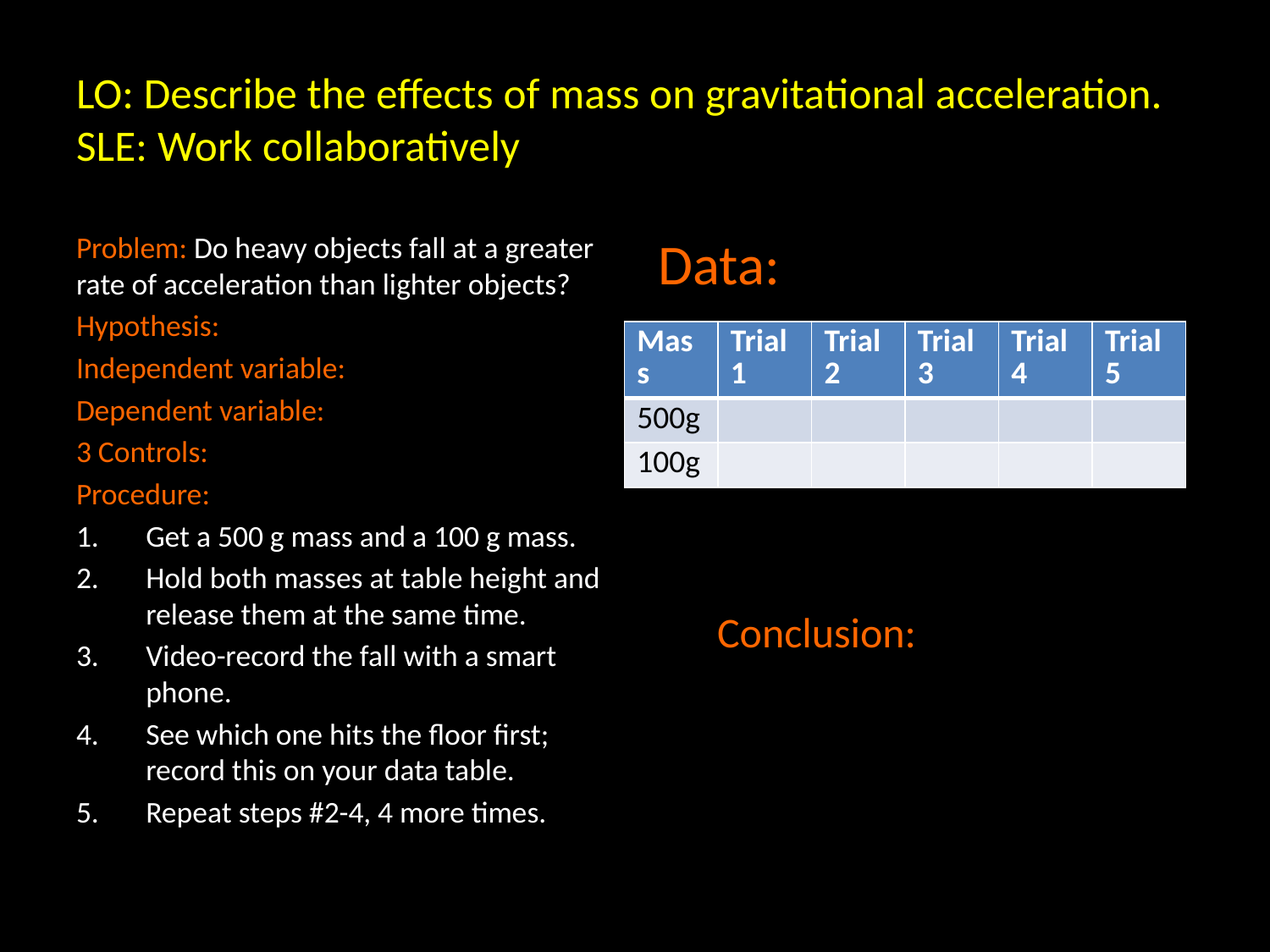

# LO: Describe the effects of mass on gravitational acceleration. SLE: Work collaboratively
Problem: Do heavy objects fall at a greater rate of acceleration than lighter objects?
Hypothesis:
Independent variable:
Dependent variable:
3 Controls:
Procedure:
Get a 500 g mass and a 100 g mass.
Hold both masses at table height and release them at the same time.
Video-record the fall with a smart phone.
See which one hits the floor first; record this on your data table.
Repeat steps #2-4, 4 more times.
Data:

| Mass | Trial 1 | Trial 2 | Trial 3 | Trial 4 | Trial 5 |
| --- | --- | --- | --- | --- | --- |
| 500g |  |  |  |  |  |
| 100g |  |  |  |  |  |
Conclusion: